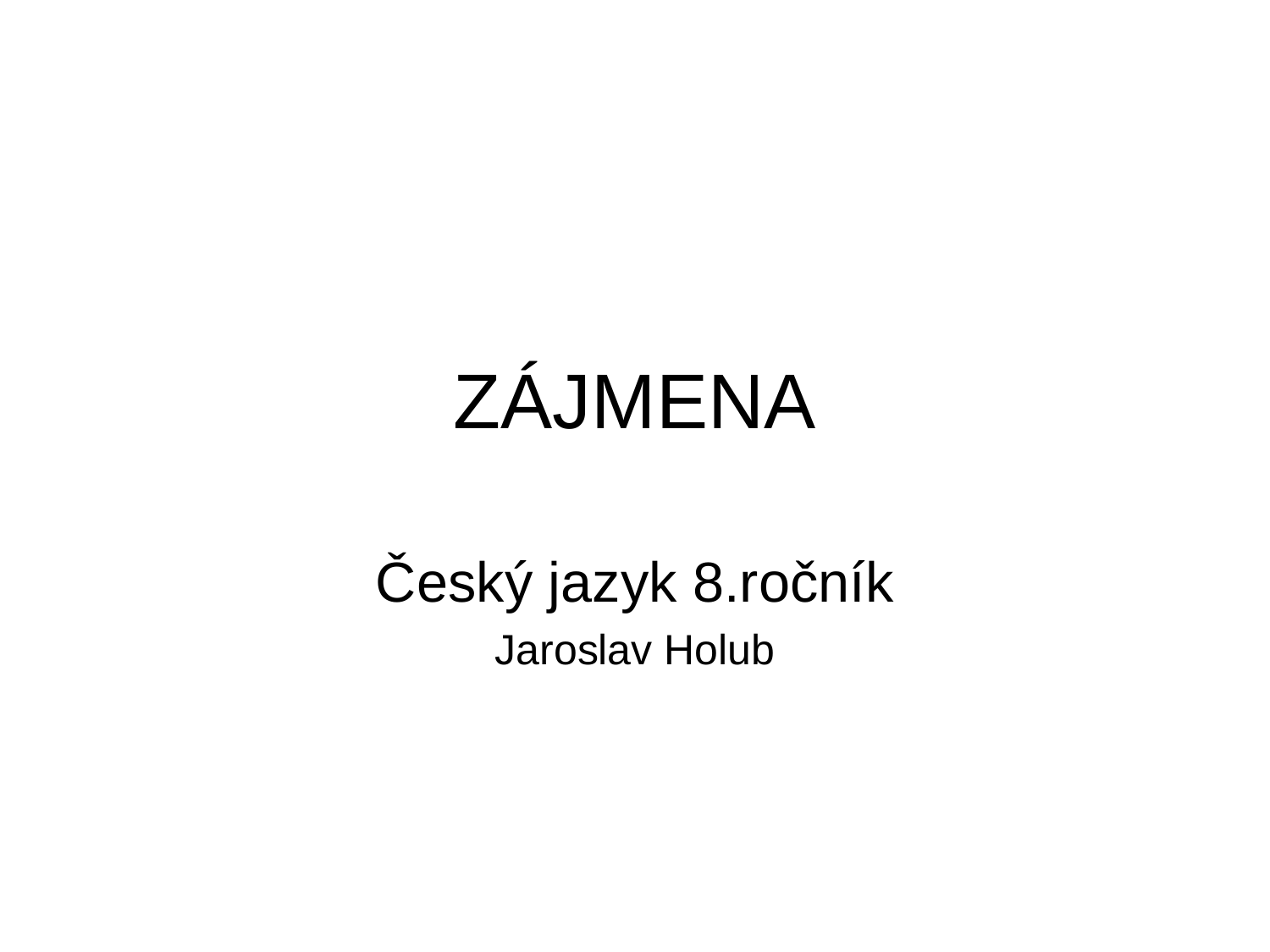

# ZÁJMENA
Český jazyk 8.ročník
Jaroslav Holub